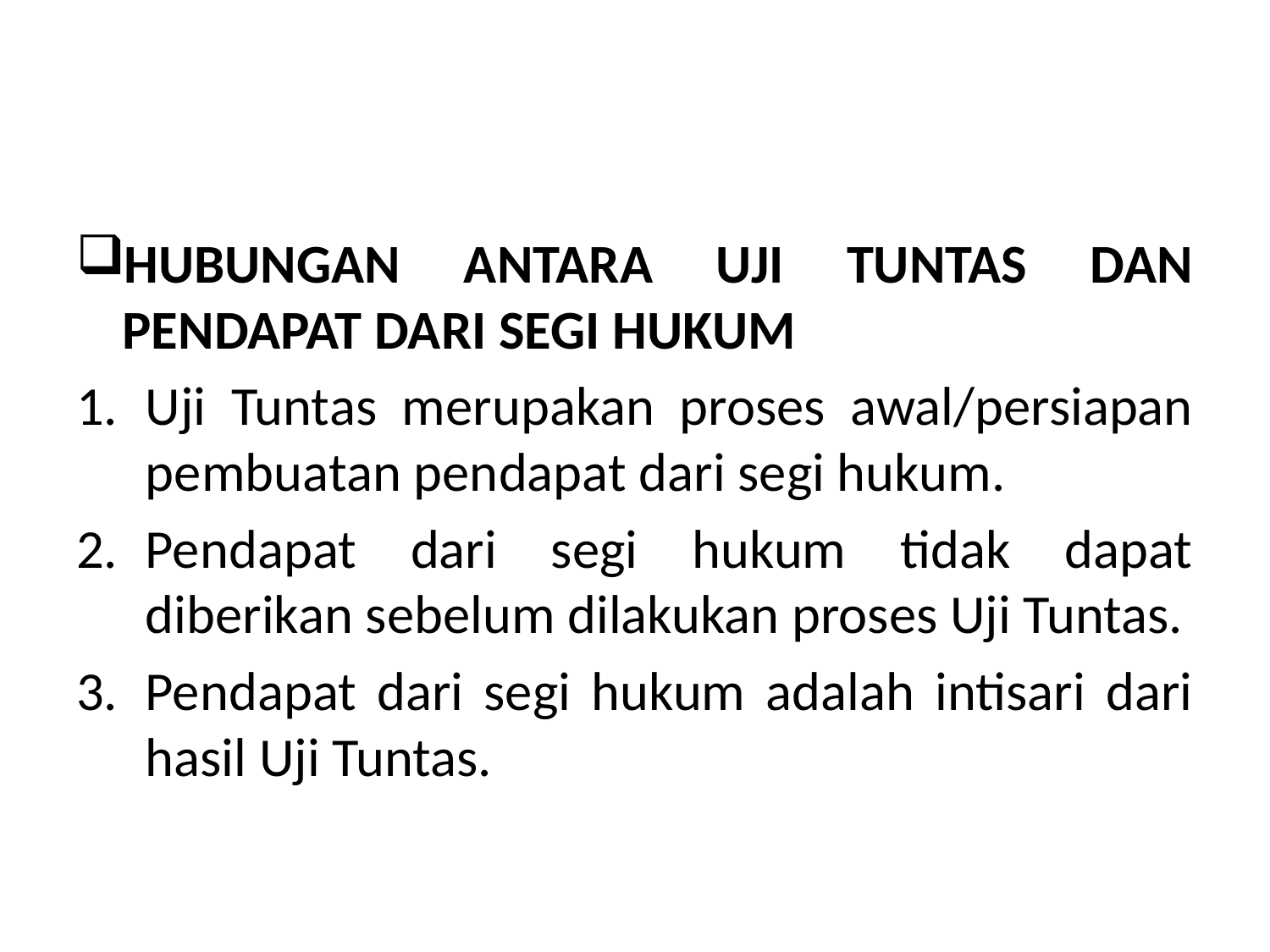

#
HUBUNGAN ANTARA UJI TUNTAS DAN PENDAPAT DARI SEGI HUKUM
Uji Tuntas merupakan proses awal/persiapan pembuatan pendapat dari segi hukum.
Pendapat dari segi hukum tidak dapat diberikan sebelum dilakukan proses Uji Tuntas.
Pendapat dari segi hukum adalah intisari dari hasil Uji Tuntas.